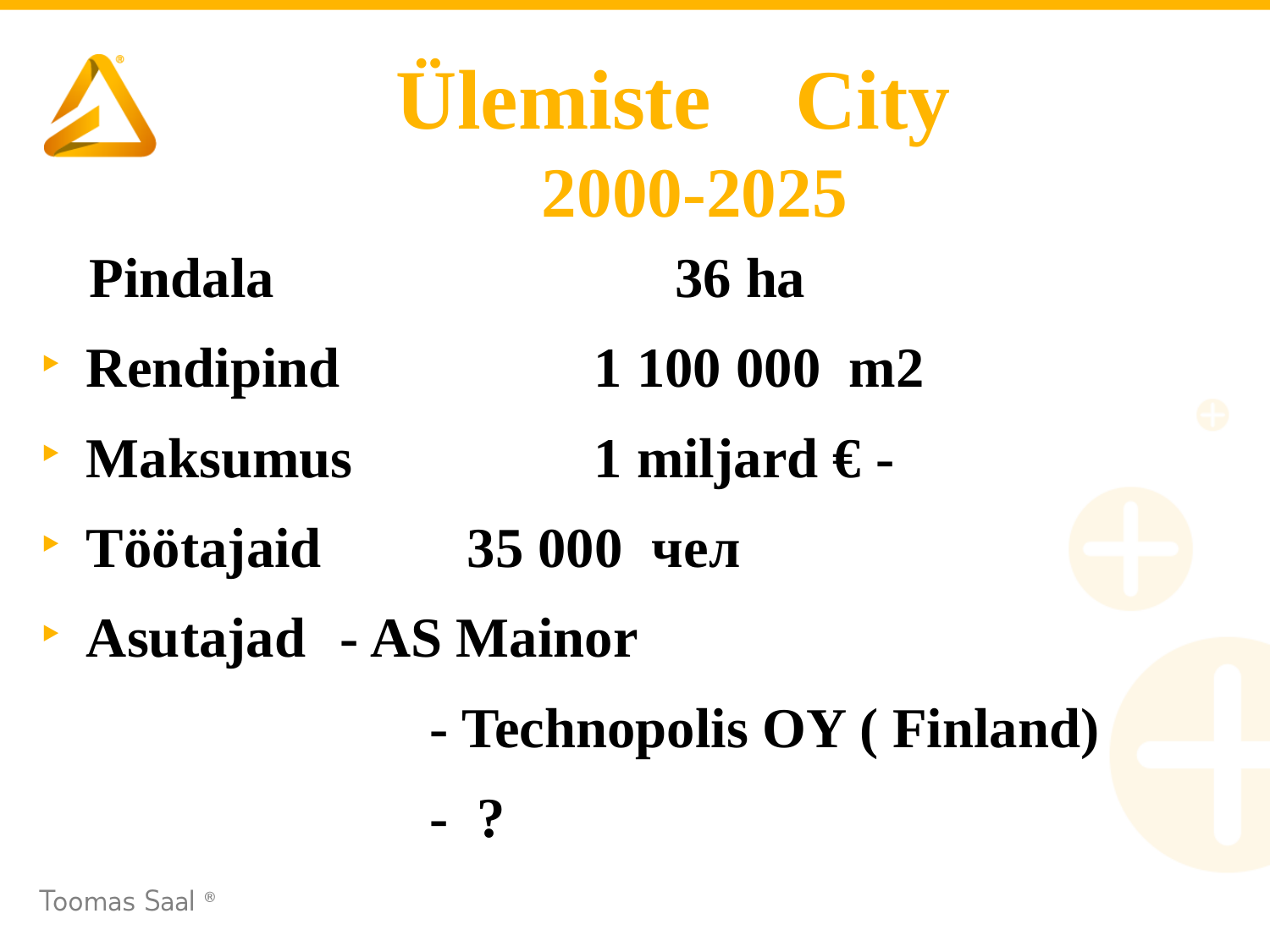

# Ülemiste    City 2000-2025
    Pindala				36 ha
Rendipind		1 100 000  m2
Maksumus		1 miljard € -
Töötajaid		35 000  чел
Asutajad	- AS Mainor
   - Technopolis OY ( Finland)
   -  ?